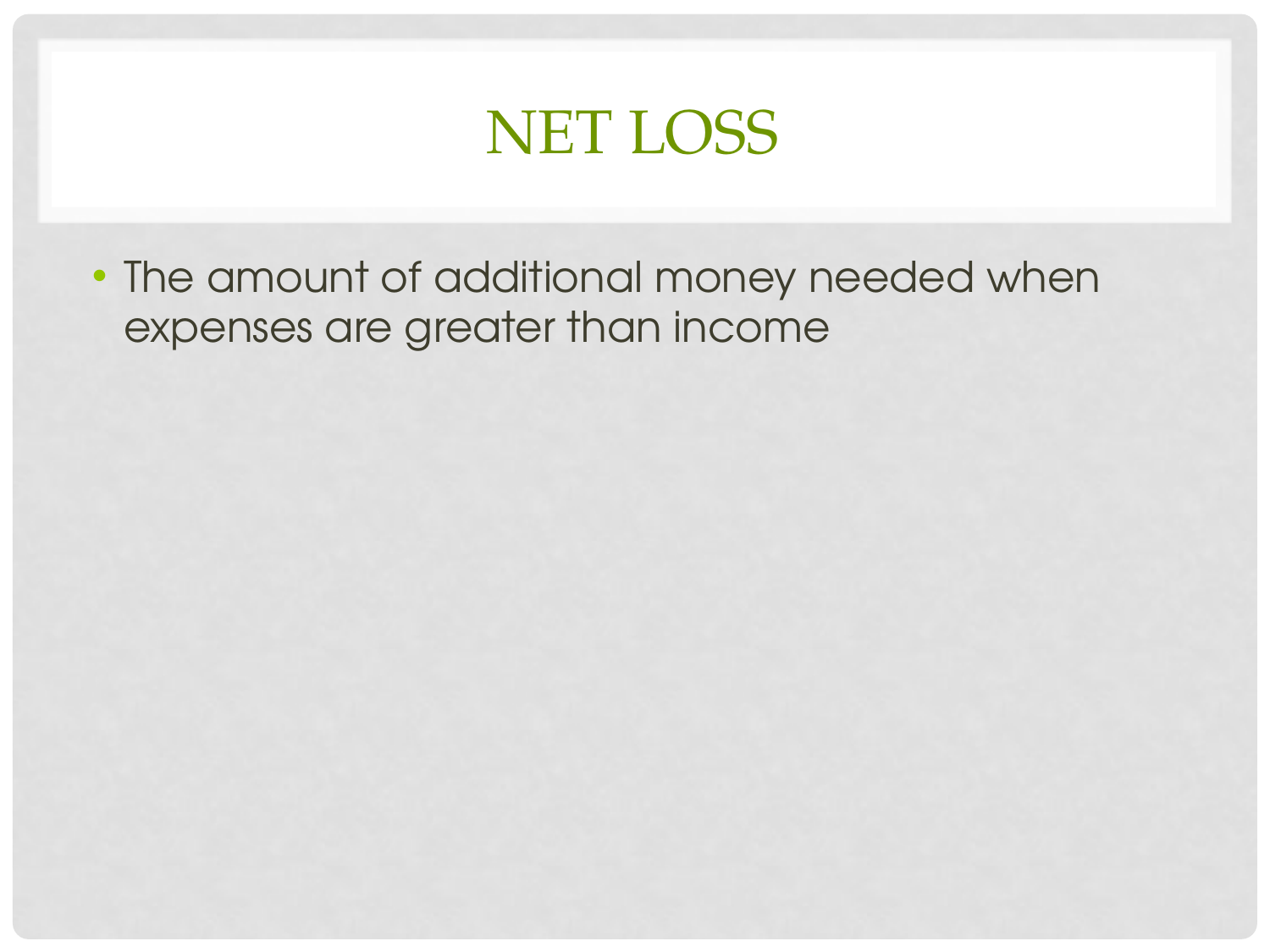

# net loss
The amount of additional money needed when expenses are greater than income